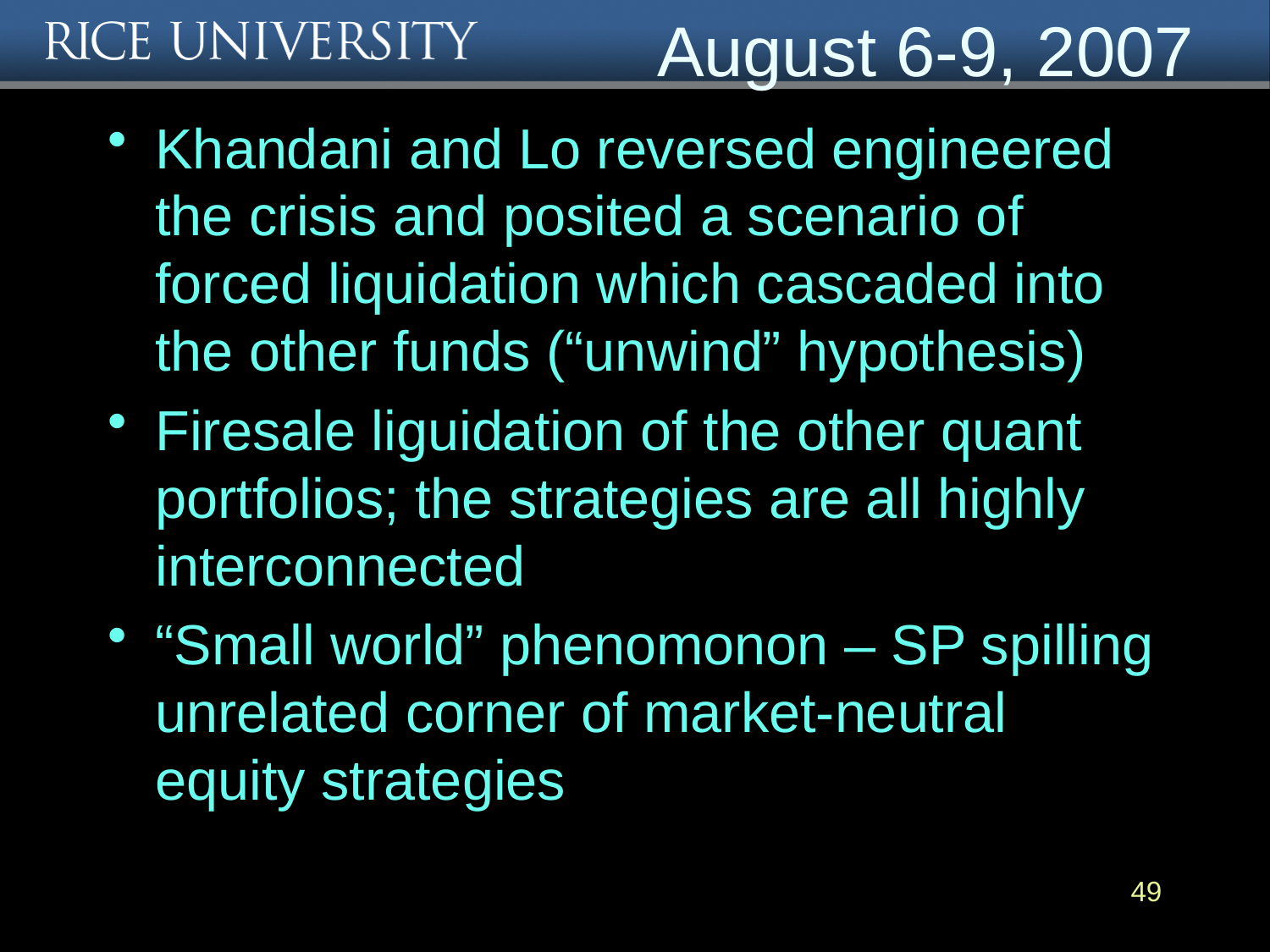

# August 6-9, 2007
Khandani and Lo reversed engineered the crisis and posited a scenario of forced liquidation which cascaded into the other funds (“unwind” hypothesis)
Firesale liguidation of the other quant portfolios; the strategies are all highly interconnected
“Small world” phenomonon – SP spilling unrelated corner of market-neutral equity strategies
49